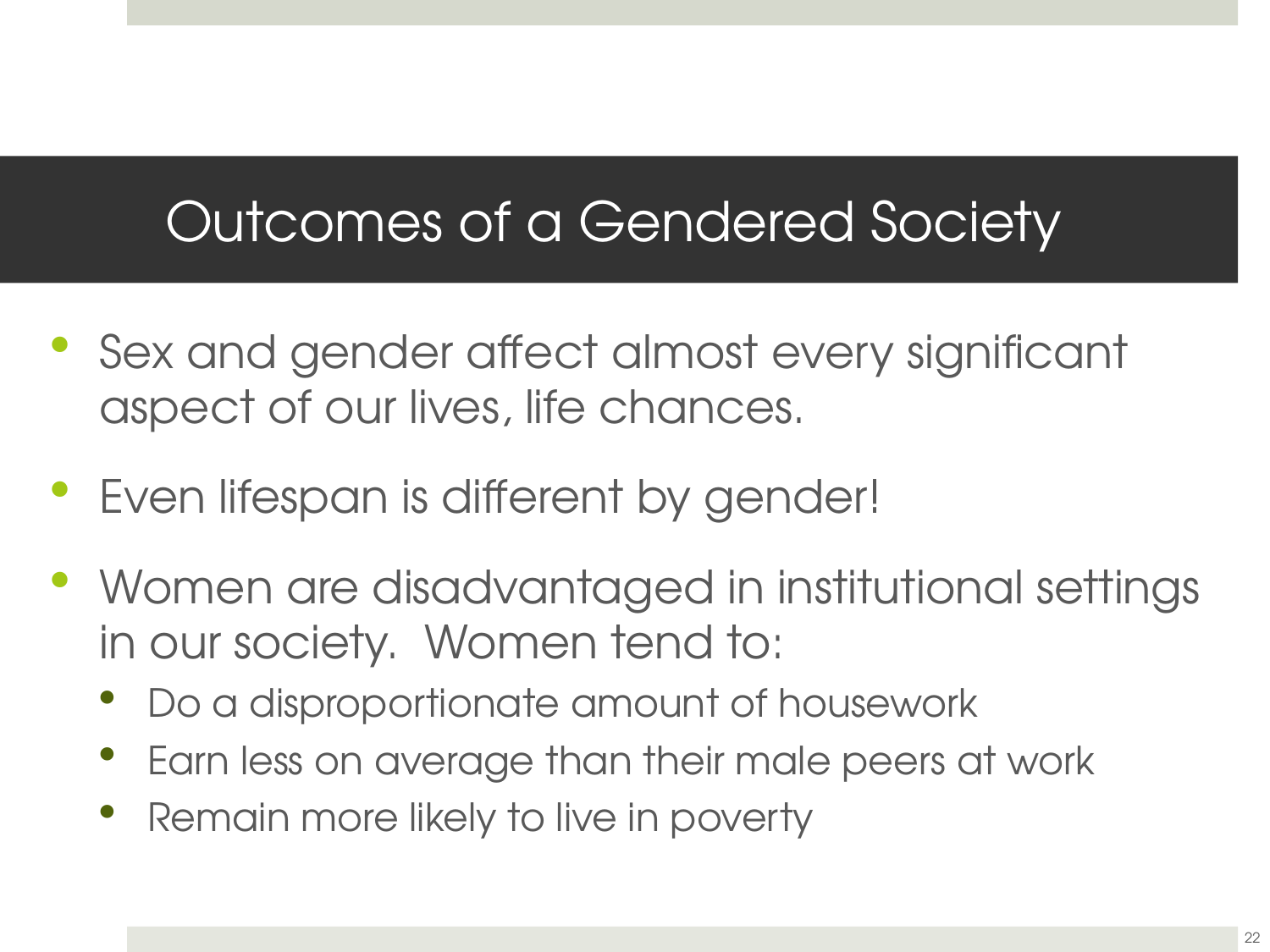

# Outcomes of a Gendered Society
Sex and gender affect almost every significant aspect of our lives, life chances.
Even lifespan is different by gender!
Women are disadvantaged in institutional settings in our society.  Women tend to:
Do a disproportionate amount of housework
Earn less on average than their male peers at work
Remain more likely to live in poverty

22